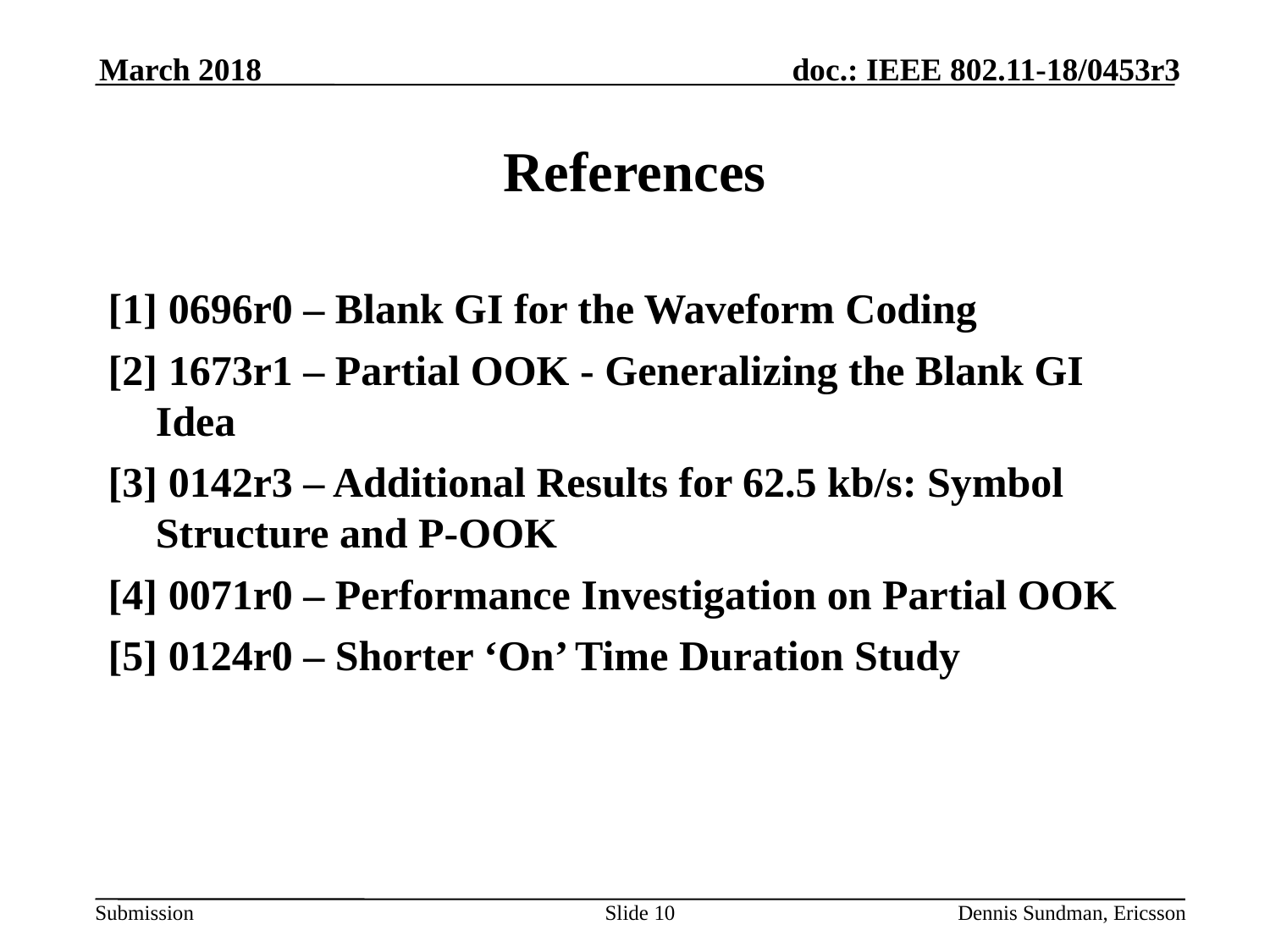

March 2018
# References
[1] 0696r0 – Blank GI for the Waveform Coding
[2] 1673r1 – Partial OOK - Generalizing the Blank GI Idea
[3] 0142r3 – Additional Results for 62.5 kb/s: Symbol Structure and P-OOK
[4] 0071r0 – Performance Investigation on Partial OOK
[5] 0124r0 – Shorter ‘On’ Time Duration Study

Slide 10
Dennis Sundman, Ericsson